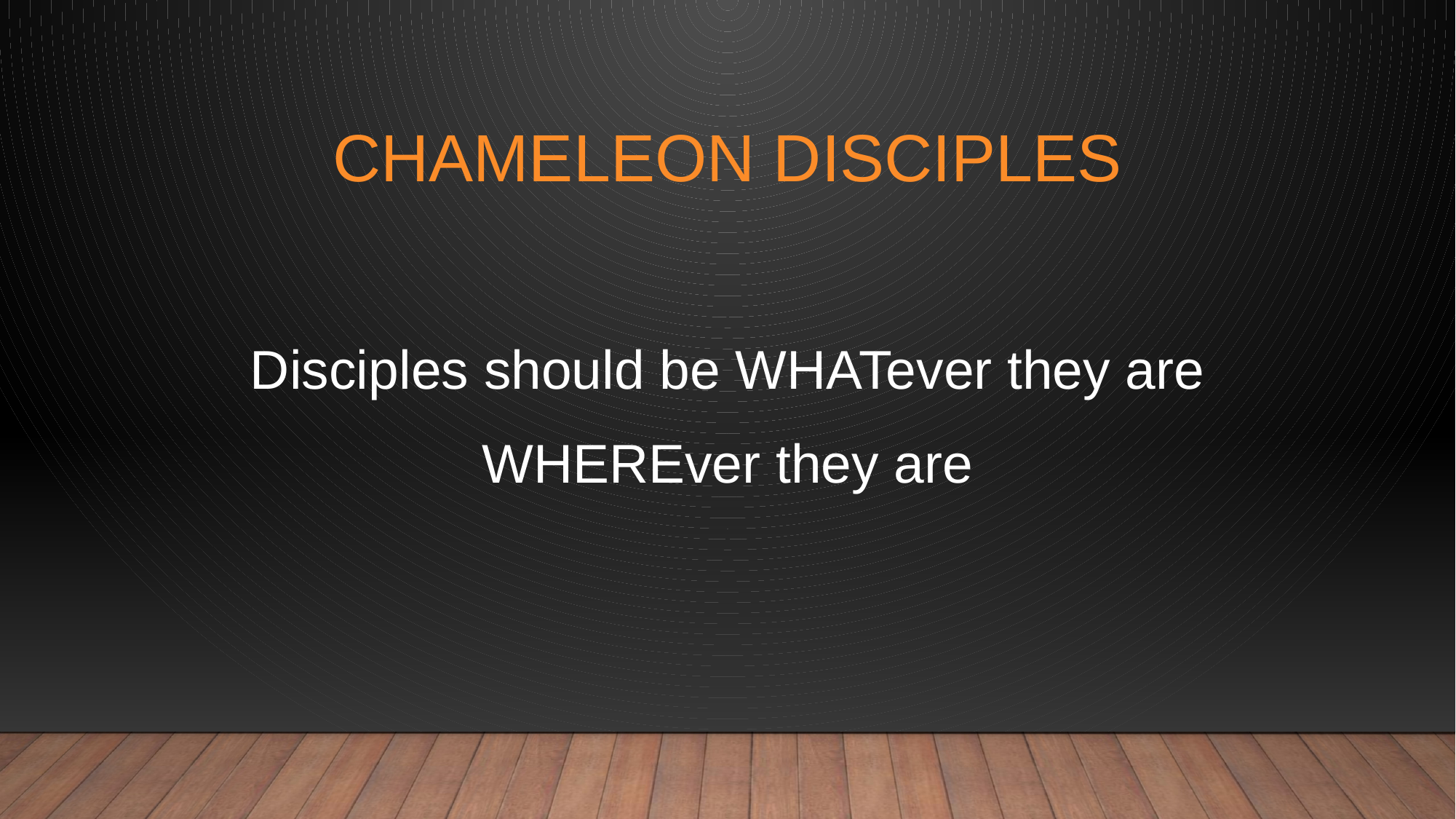

# CHAMELEON DISCIPLES
Disciples should be WHATever they are
WHEREver they are